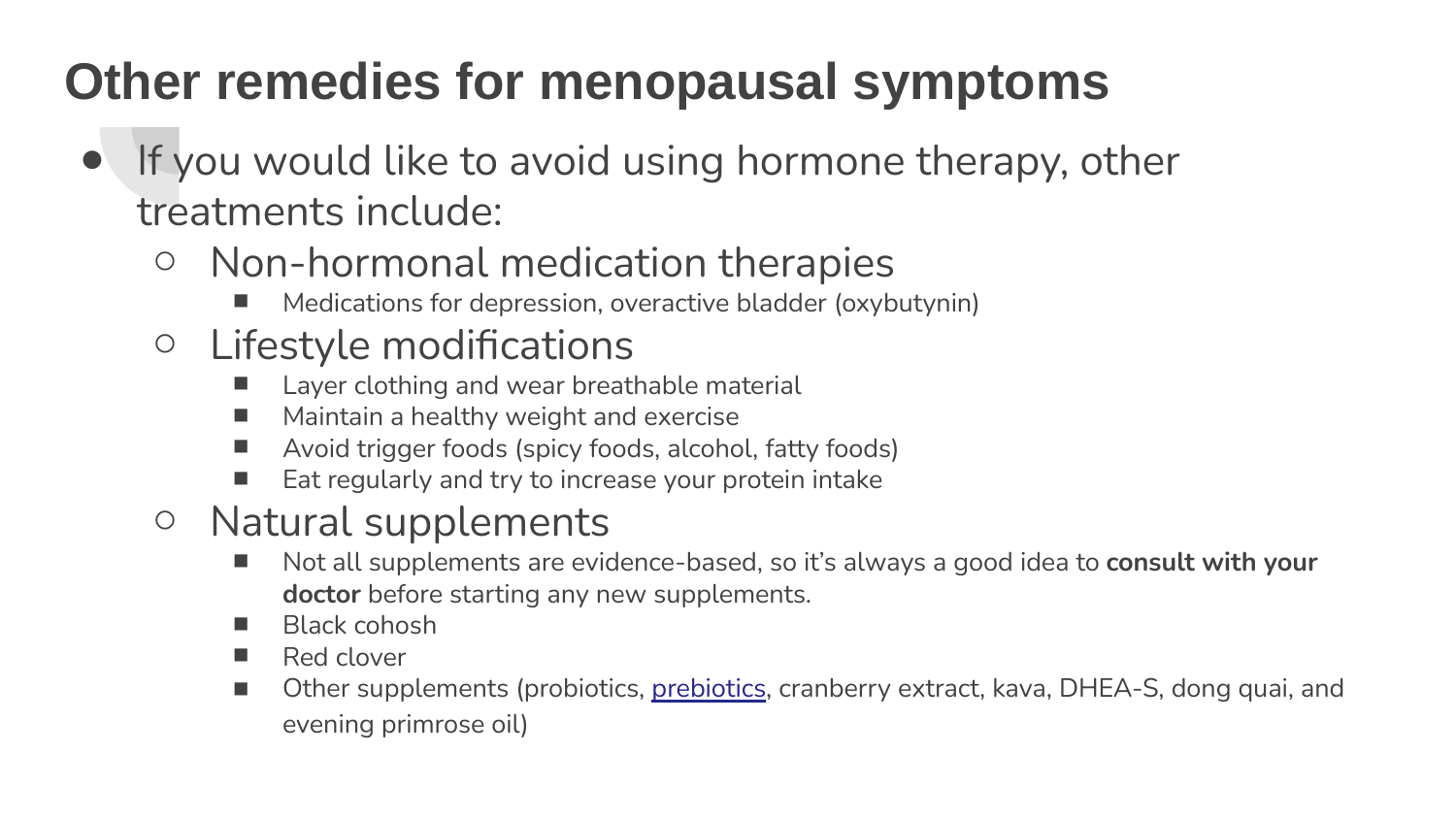

# Other remedies for menopausal symptoms
If you would like to avoid using hormone therapy, other treatments include:
Non-hormonal medication therapies
Medications for depression, overactive bladder (oxybutynin)
Lifestyle modifications
Layer clothing and wear breathable material
Maintain a healthy weight and exercise
Avoid trigger foods (spicy foods, alcohol, fatty foods)
Eat regularly and try to increase your protein intake
Natural supplements
Not all supplements are evidence-based, so it’s always a good idea to consult with your doctor before starting any new supplements.
Black cohosh
Red clover
Other supplements (probiotics, prebiotics, cranberry extract, kava, DHEA-S, dong quai, and evening primrose oil)